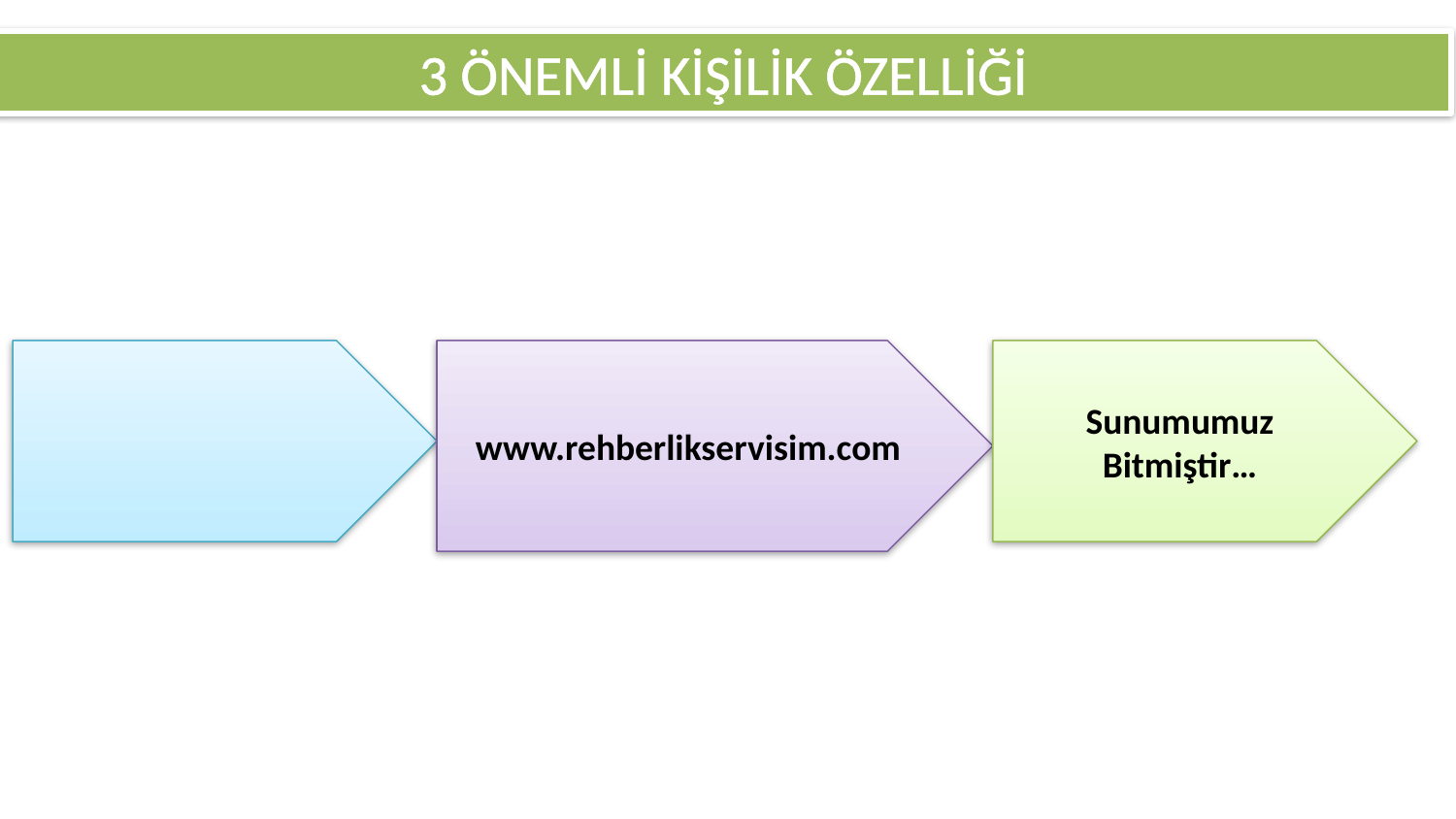

3 ÖNEMLİ KİŞİLİK ÖZELLİĞİ

www.rehberlikservisim.com
Sunumumuz Bitmiştir…